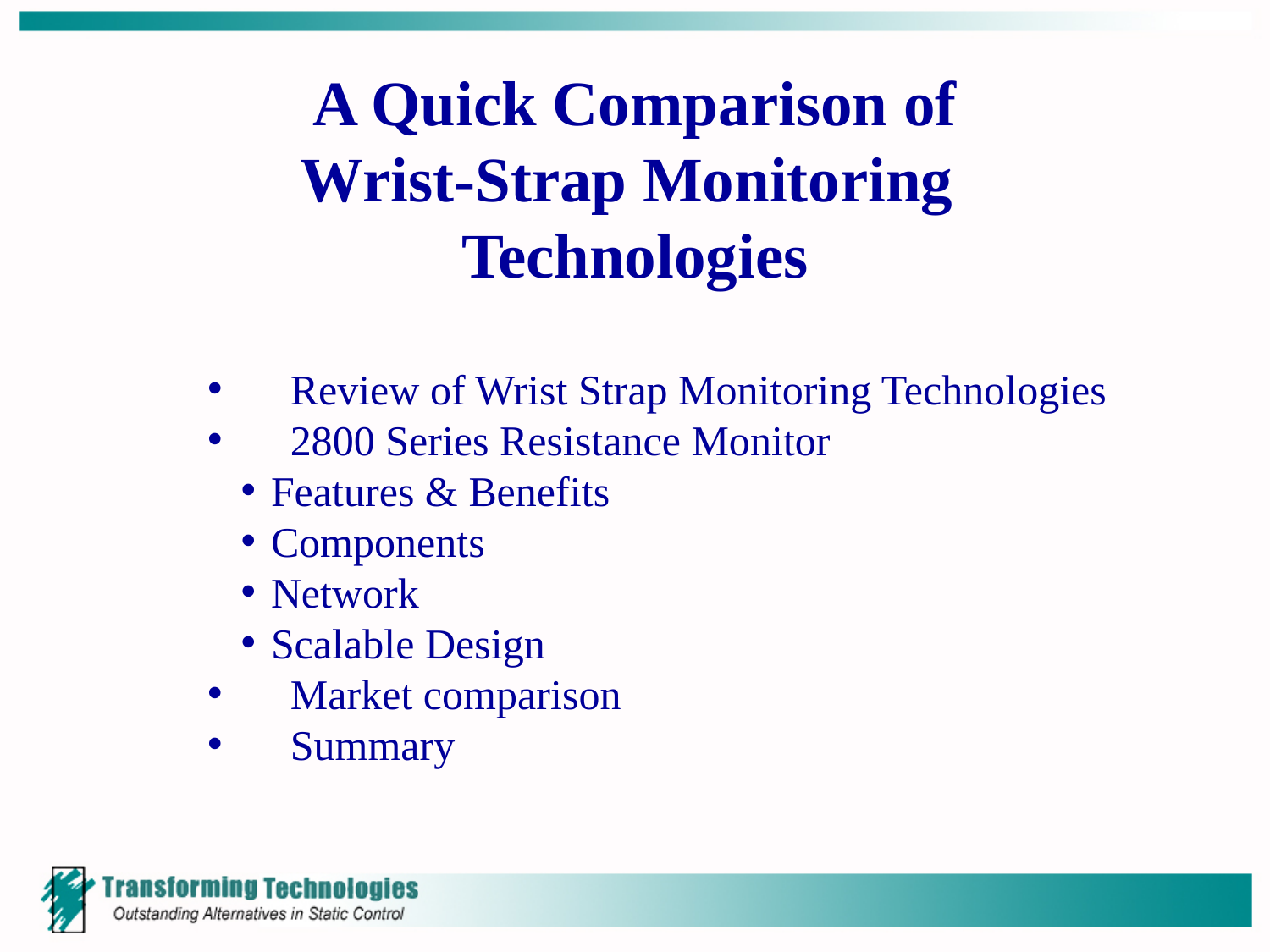

# A Quick Comparison of Wrist-Strap Monitoring Technologies
     Review of Wrist Strap Monitoring Technologies
     2800 Series Resistance Monitor
Features & Benefits
Components
Network
Scalable Design
     Market comparison
     Summary